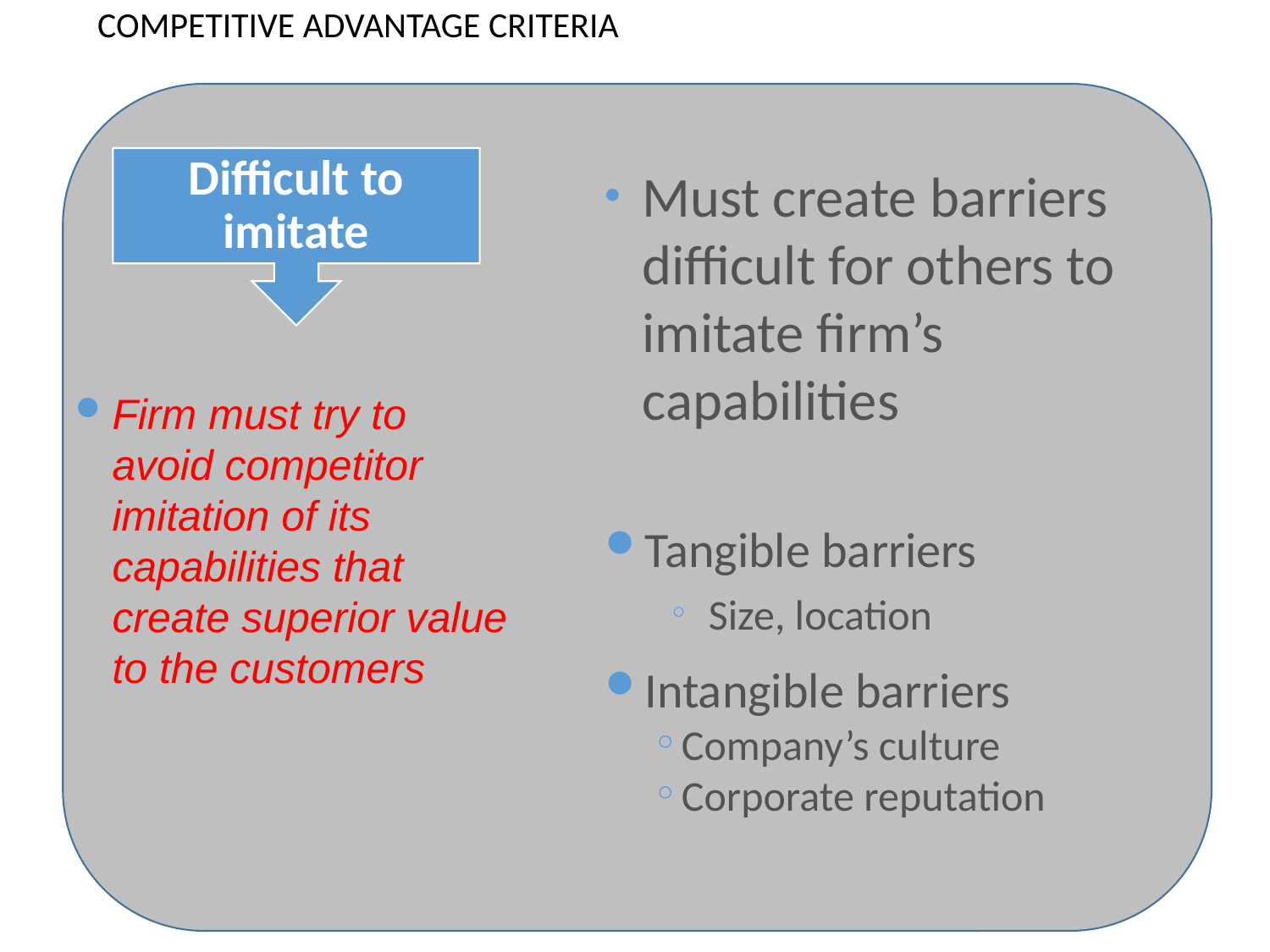

# COMPETITIVE ADVANTAGE CRITERIA

Difficult to imitate
Must create barriers difficult for others to imitate firm’s capabilities
Tangible barriers
Size, location
Intangible barriers
Company’s culture
Corporate reputation
Firm must try to avoid competitor imitation of its capabilities that create superior value to the customers